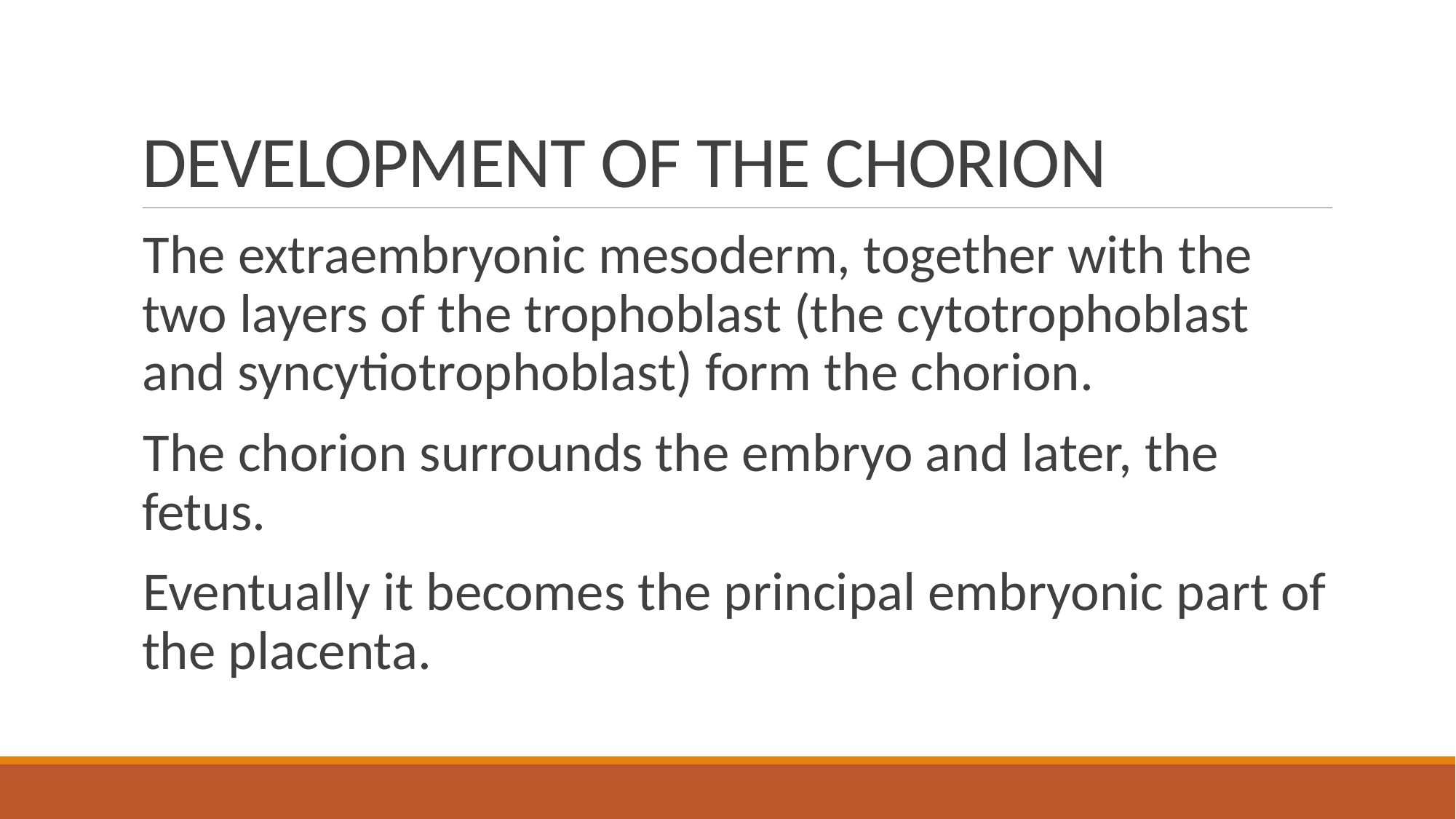

# DEVELOPMENT OF THE CHORION
The extraembryonic mesoderm, together with the two layers of the trophoblast (the cytotrophoblast and syncytiotrophoblast) form the chorion.
The chorion surrounds the embryo and later, the fetus.
Eventually it becomes the principal embryonic part of the placenta.